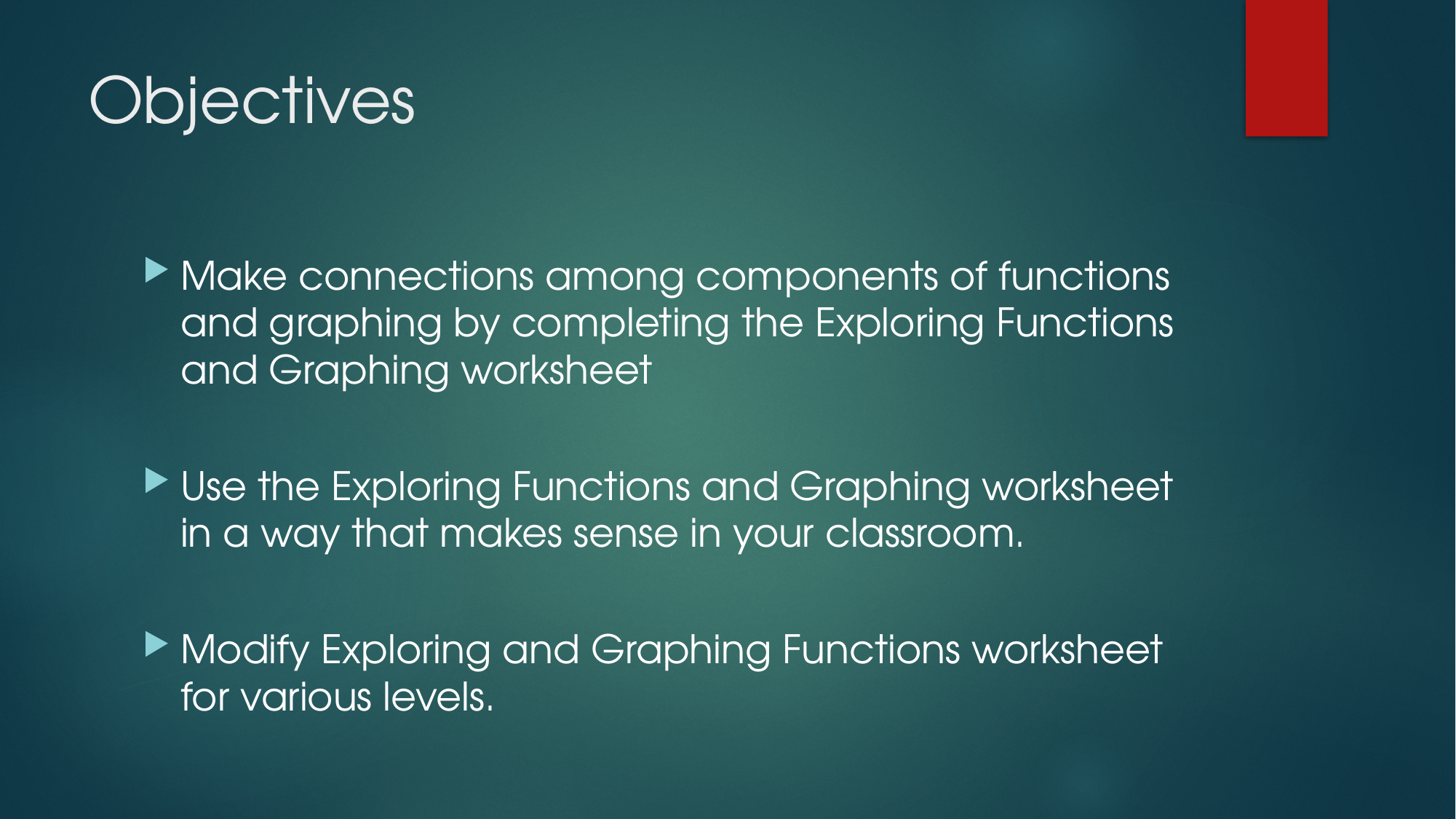

# Objectives
Make connections among components of functions and graphing by completing the Exploring Functions and Graphing worksheet

Use the Exploring Functions and Graphing worksheet in a way that makes sense in your classroom.

Modify Exploring and Graphing Functions worksheet for various levels.